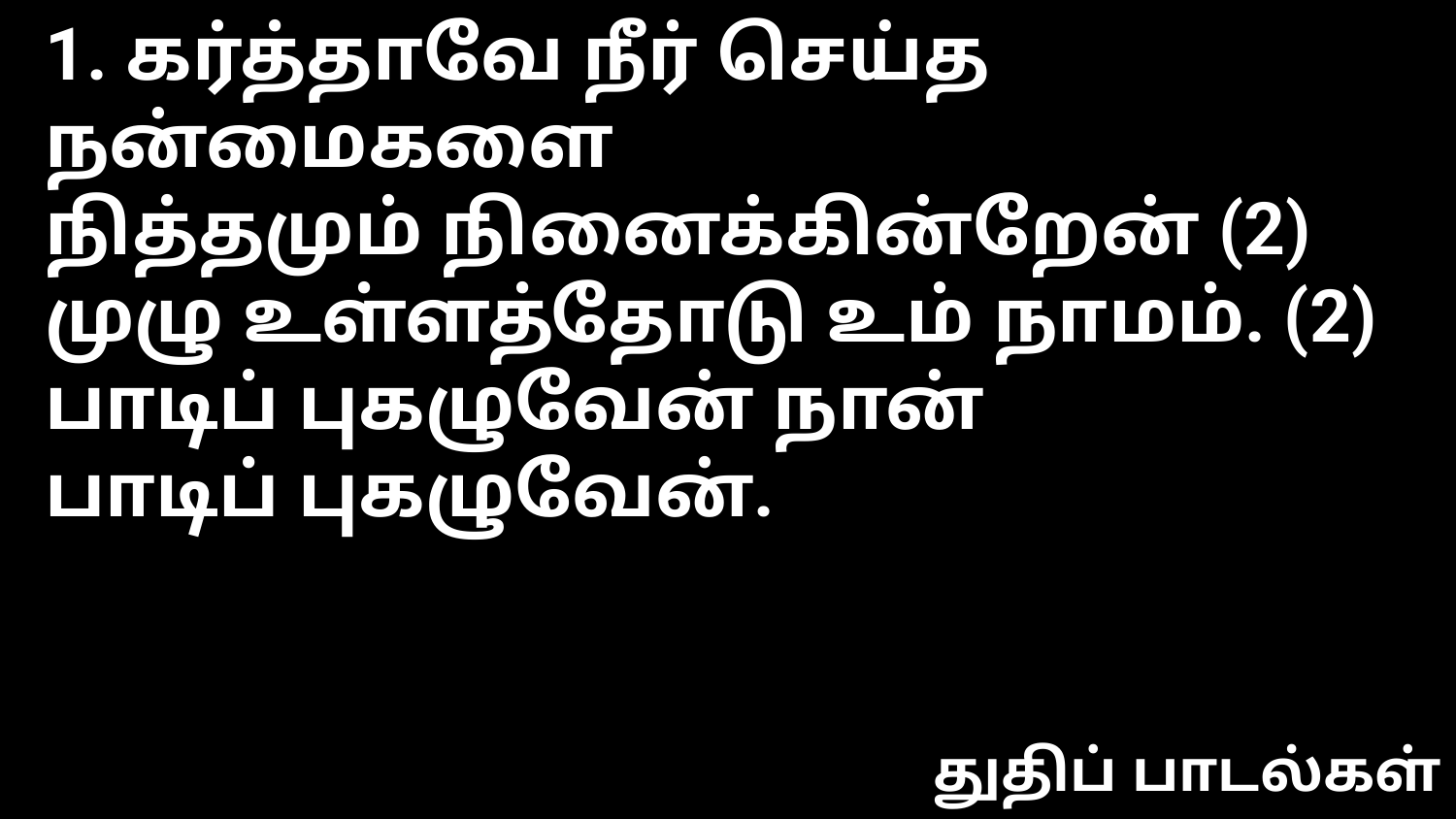

1. கர்த்தாவே நீர் செய்த நன்மைகளை
நித்தமும் நினைக்கின்றேன் (2)
முழு உள்ளத்தோடு உம் நாமம். (2)
பாடிப் புகழுவேன் நான்
பாடிப் புகழுவேன்.

துதிப் பாடல்கள்